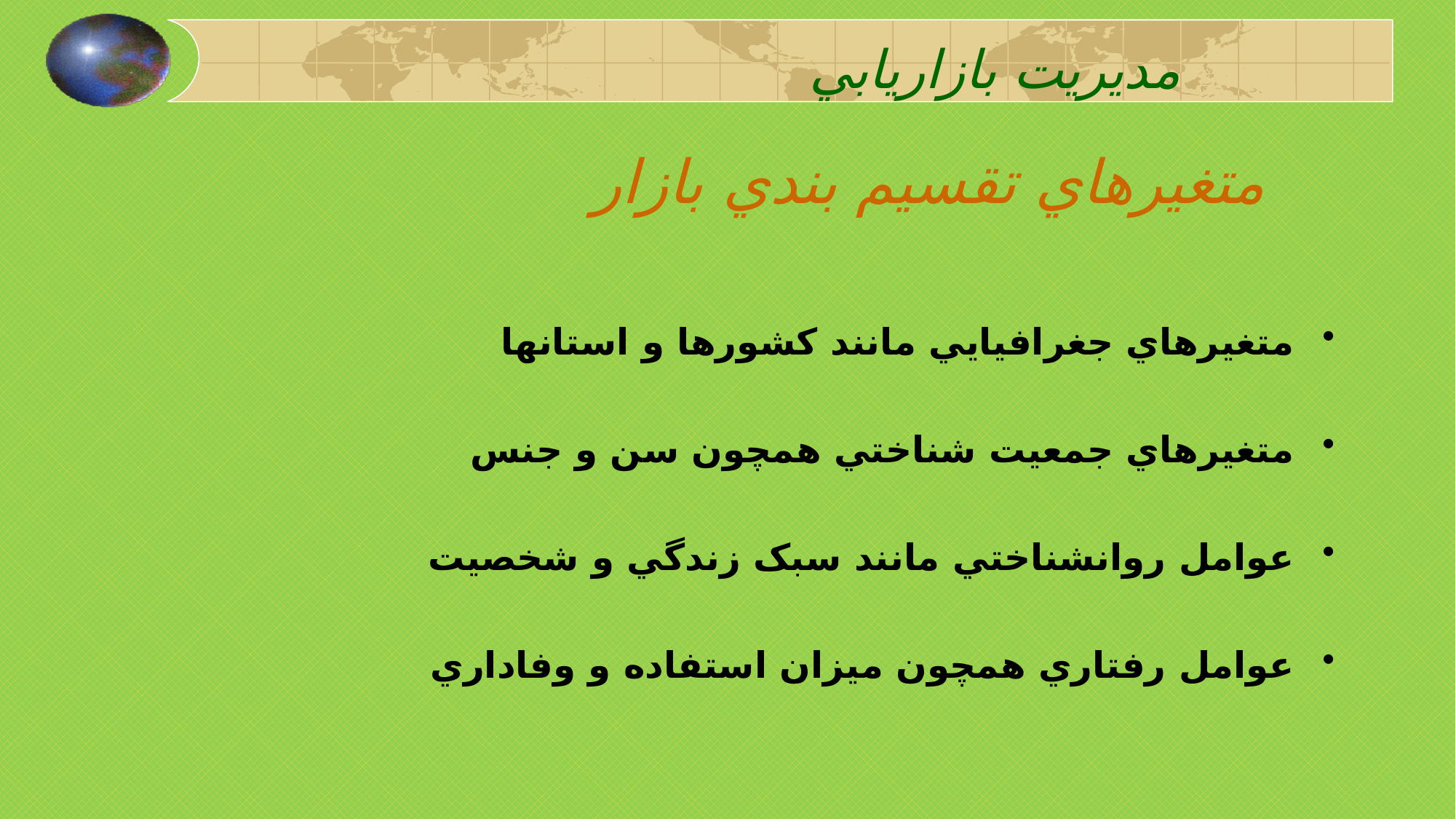

مديريت بازاريابي
# متغيرهاي تقسيم بندي بازار
متغيرهاي جغرافيايي مانند کشورها و استانها
متغيرهاي جمعيت شناختي همچون سن و جنس
عوامل روانشناختي مانند سبک زندگي و شخصيت
عوامل رفتاري همچون ميزان استفاده و وفاداري